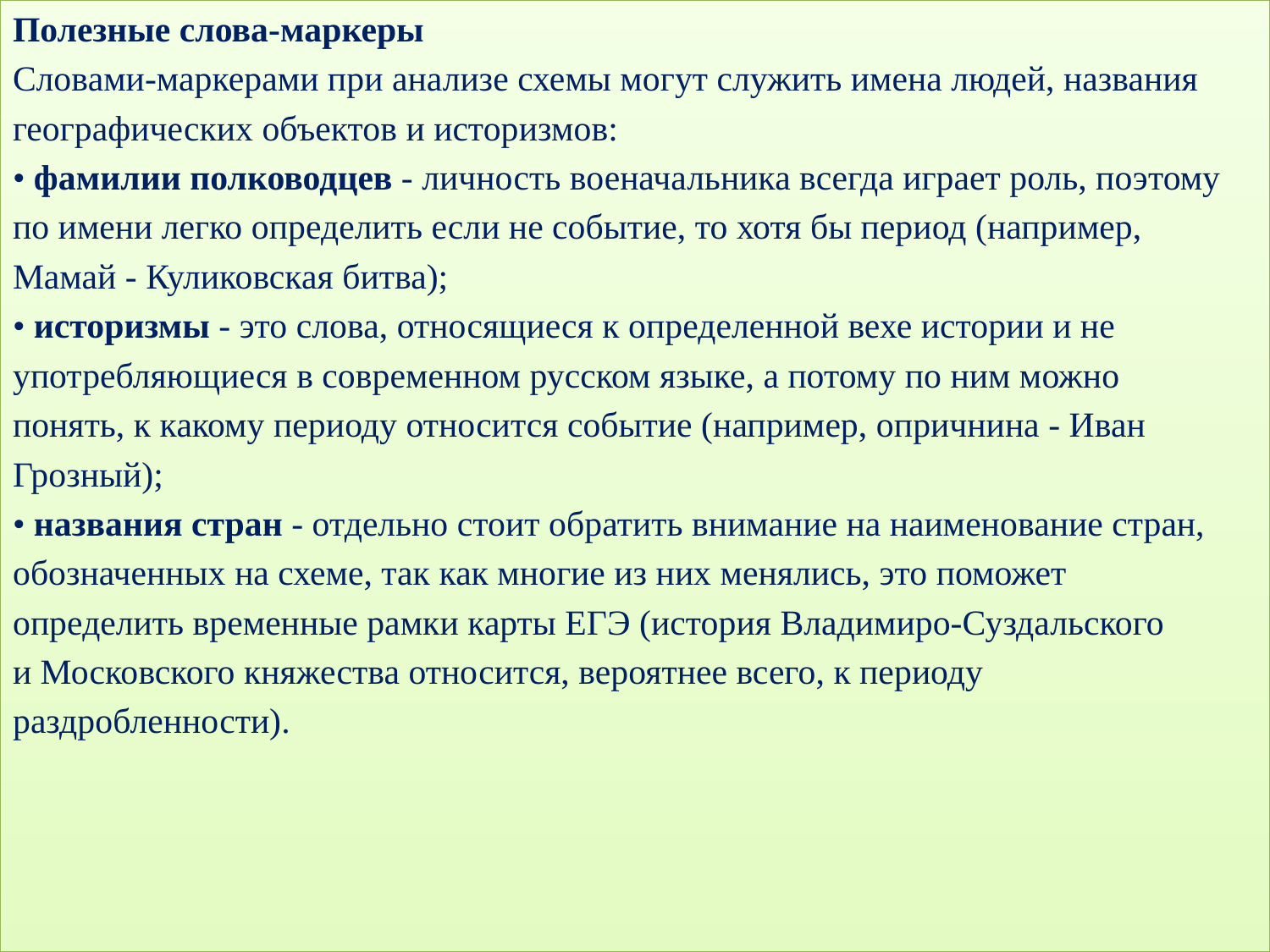

Полезные слова-маркеры
Словами-маркерами при анализе схемы могут служить имена людей, названия
географических объектов и историзмов:
• фамилии полководцев - личность военачальника всегда играет роль, поэтому
по имени легко определить если не событие, то хотя бы период (например,
Мамай - Куликовская битва);
• историзмы - это слова, относящиеся к определенной вехе истории и не
употребляющиеся в современном русском языке, а потому по ним можно
понять, к какому периоду относится событие (например, опричнина - Иван
Грозный);
• названия стран - отдельно стоит обратить внимание на наименование стран,
обозначенных на схеме, так как многие из них менялись, это поможет
определить временные рамки карты ЕГЭ (история Владимиро-Суздальского
и Московского княжества относится, вероятнее всего, к периоду
раздробленности).
#